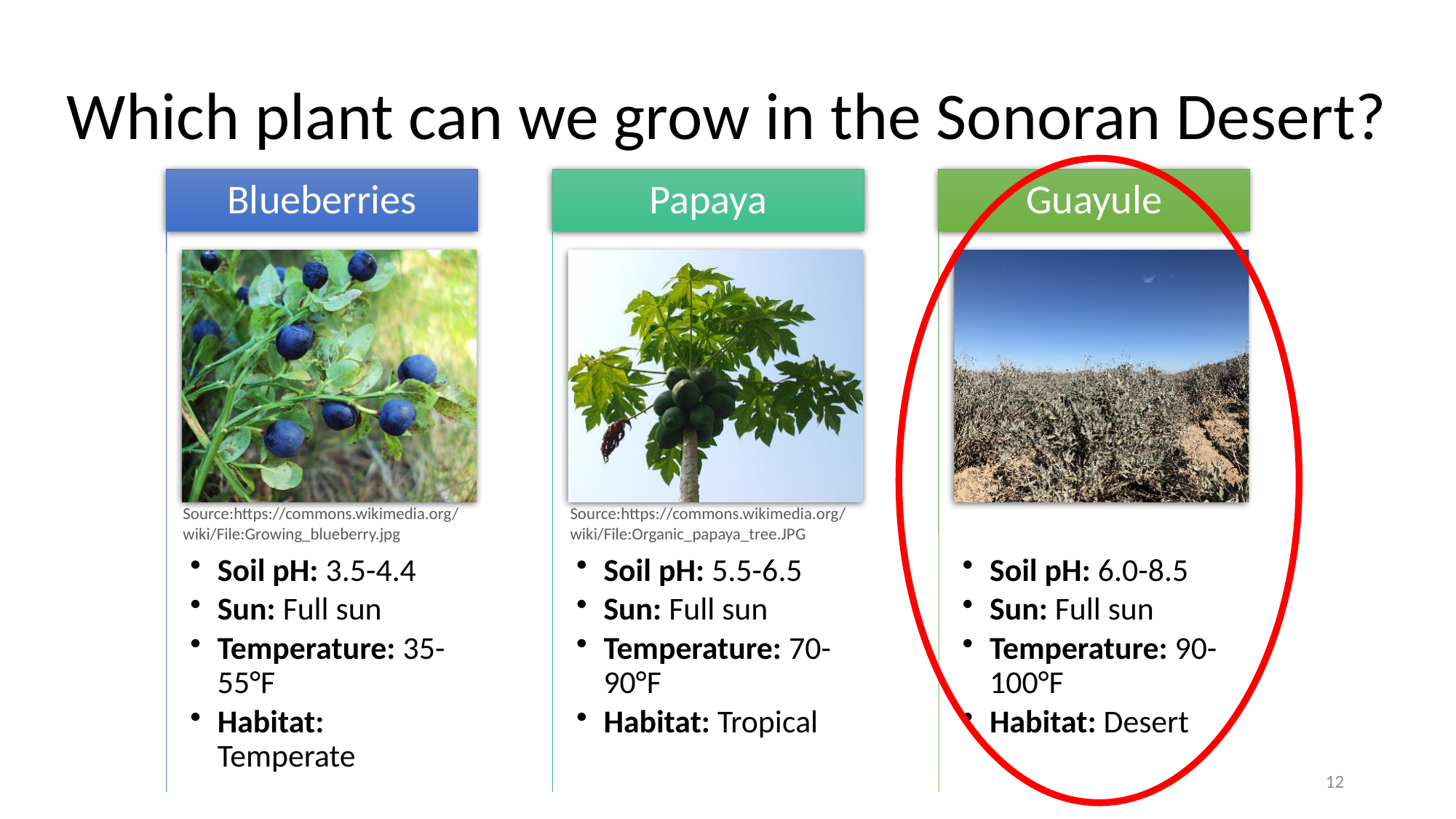

# Which plant can we grow in the Sonoran Desert?

Soil pH: 3.5-4.4
Sun: Full sun
Temperature: 35-55°F
Habitat: Temperate
Blueberries

Soil pH: 5.5-6.5
Sun: Full sun
Temperature: 70-90°F
Habitat: Tropical
Papaya

Soil pH: 6.0-8.5
Sun: Full sun
Temperature: 90-100°F
Habitat: Desert
Guayule
Source:https://commons.wikimedia.org/wiki/File:Organic_papaya_tree.JPG
Source:https://commons.wikimedia.org/wiki/File:Growing_blueberry.jpg
12